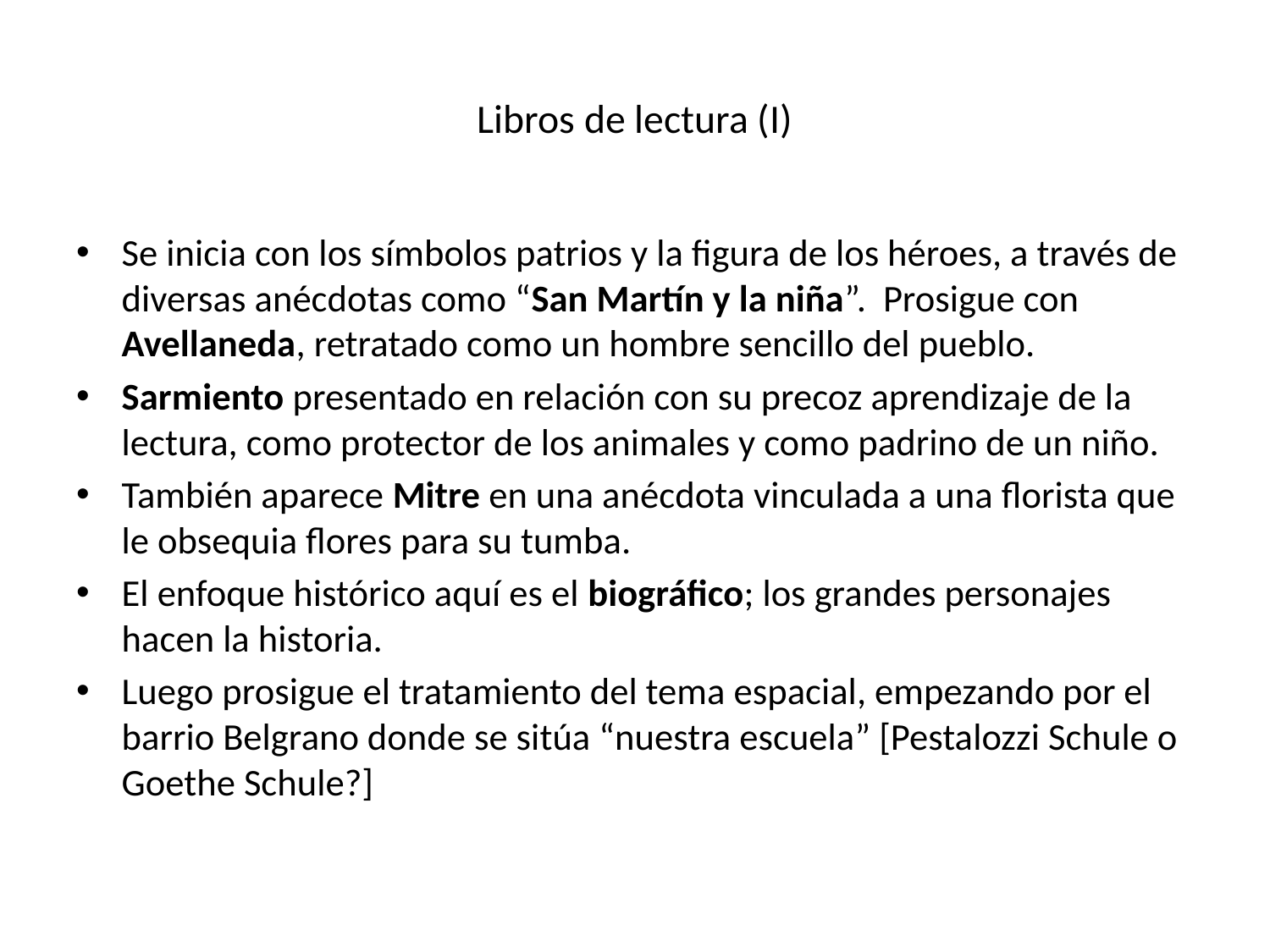

# Libros de lectura (I)
Se inicia con los símbolos patrios y la figura de los héroes, a través de diversas anécdotas como “San Martín y la niña”.  Prosigue con Avellaneda, retratado como un hombre sencillo del pueblo.
Sarmiento presentado en relación con su precoz aprendizaje de la lectura, como protector de los animales y como padrino de un niño.
También aparece Mitre en una anécdota vinculada a una florista que le obsequia flores para su tumba.
El enfoque histórico aquí es el biográfico; los grandes personajes hacen la historia.
Luego prosigue el tratamiento del tema espacial, empezando por el barrio Belgrano donde se sitúa “nuestra escuela” [Pestalozzi Schule o Goethe Schule?]